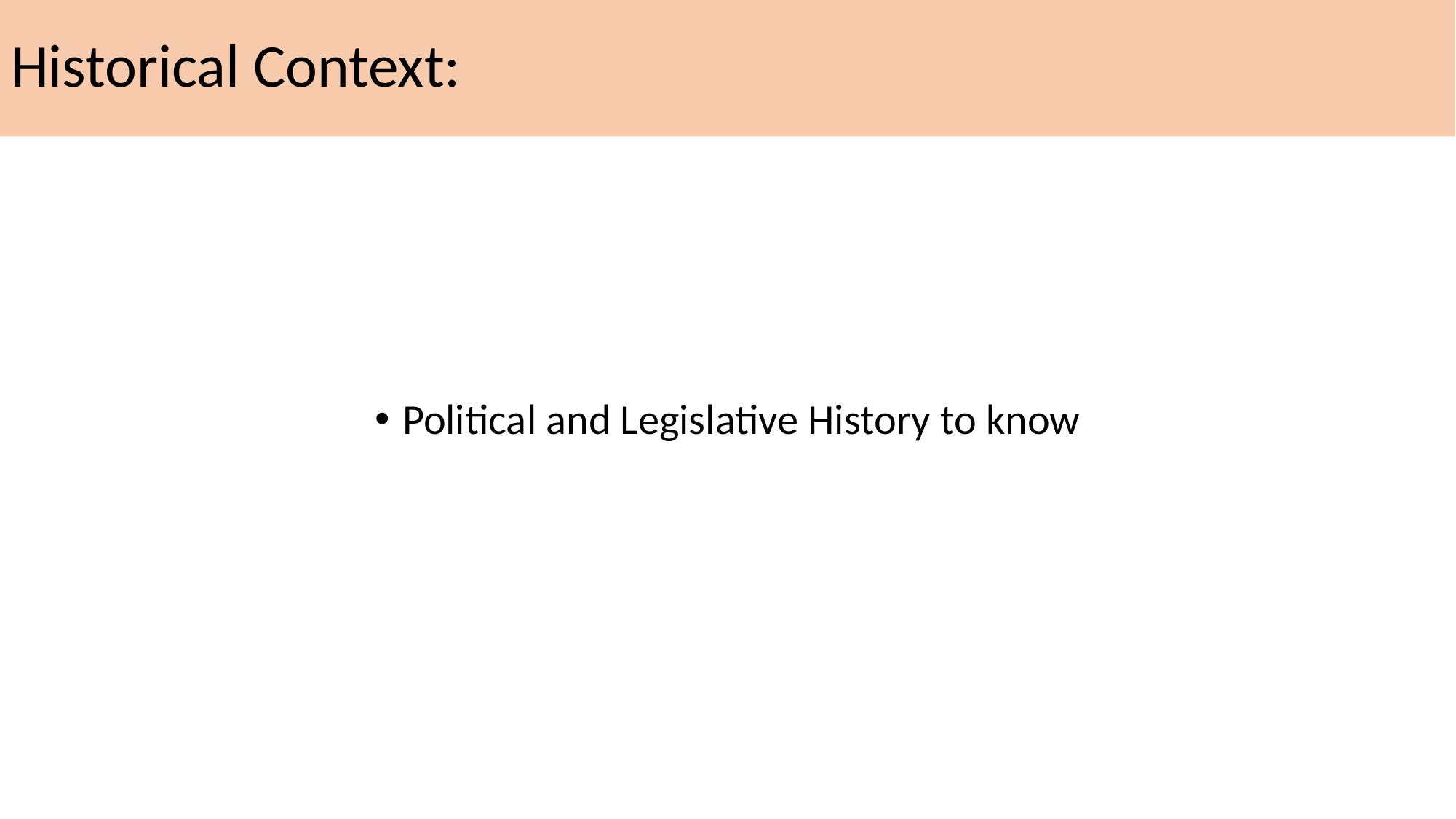

Historical Context:

Political and Legislative History to know